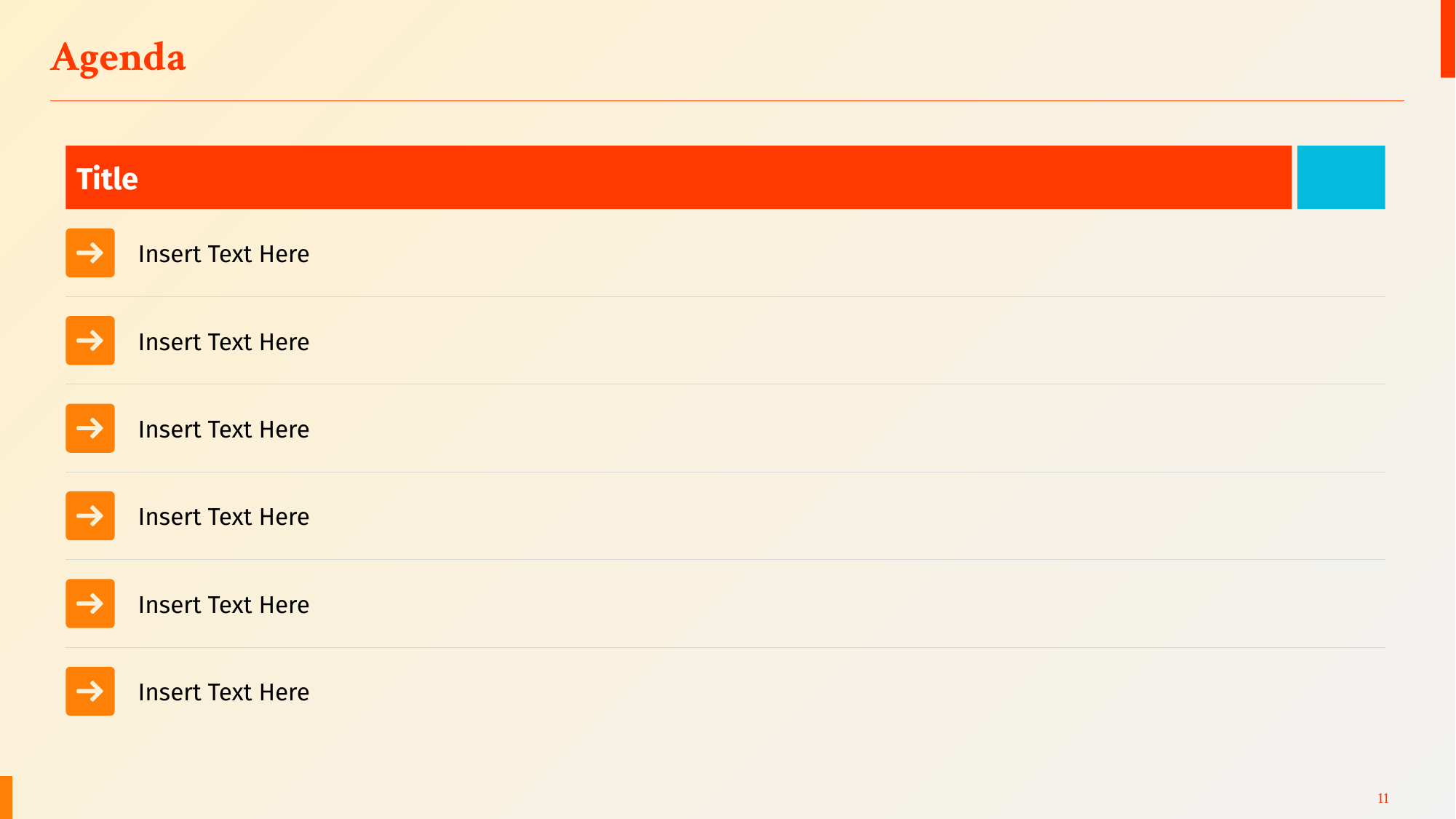

# Agenda
Title

Insert Text Here

Insert Text Here

Insert Text Here

Insert Text Here

Insert Text Here

Insert Text Here

11